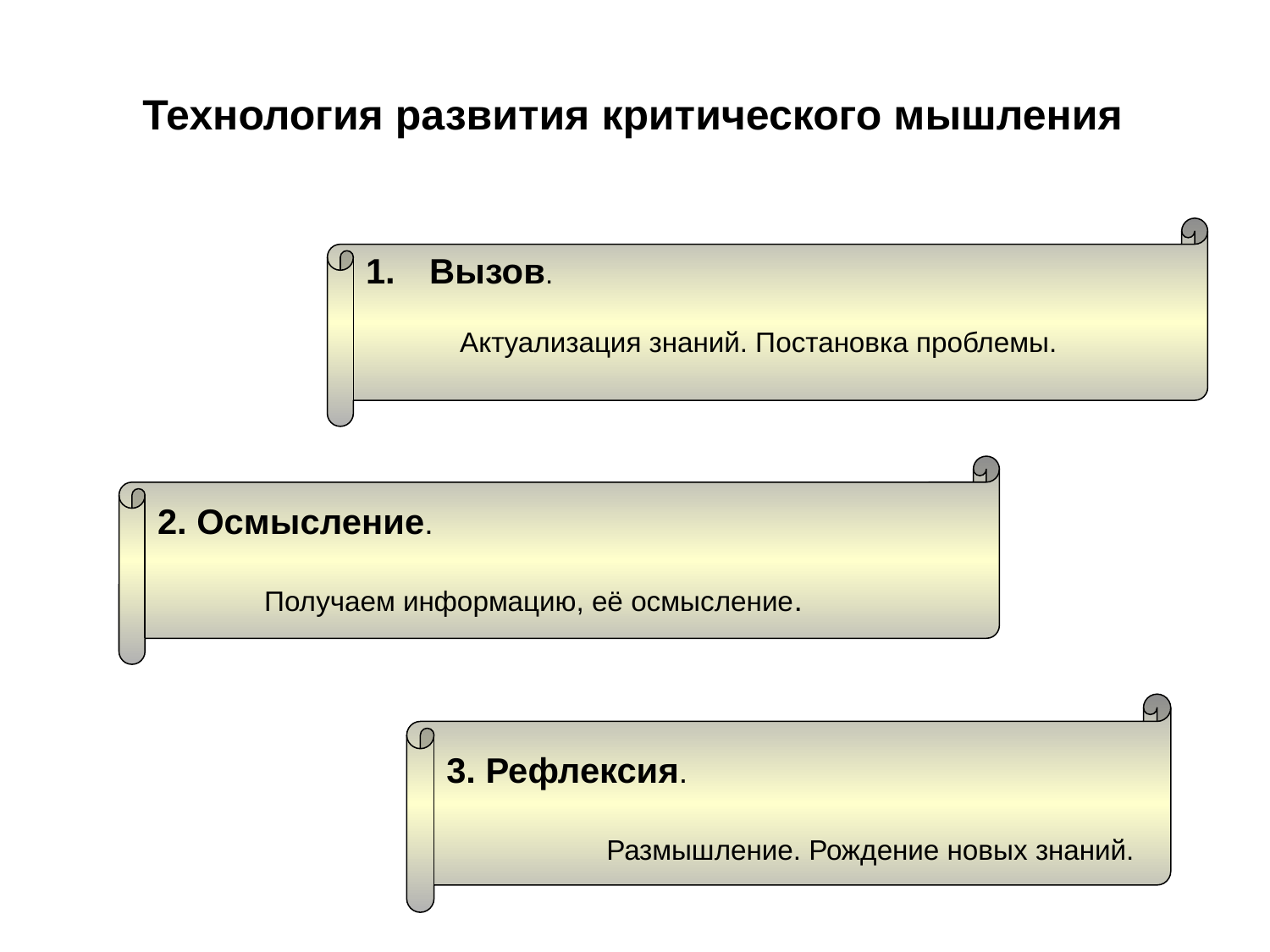

Технология развития критического мышления
Вызов.

            Актуализация знаний. Постановка проблемы.

2. Осмысление.

            Получаем информацию, её осмысление.

3. Рефлексия.

                  Размышление. Рождение новых знаний.